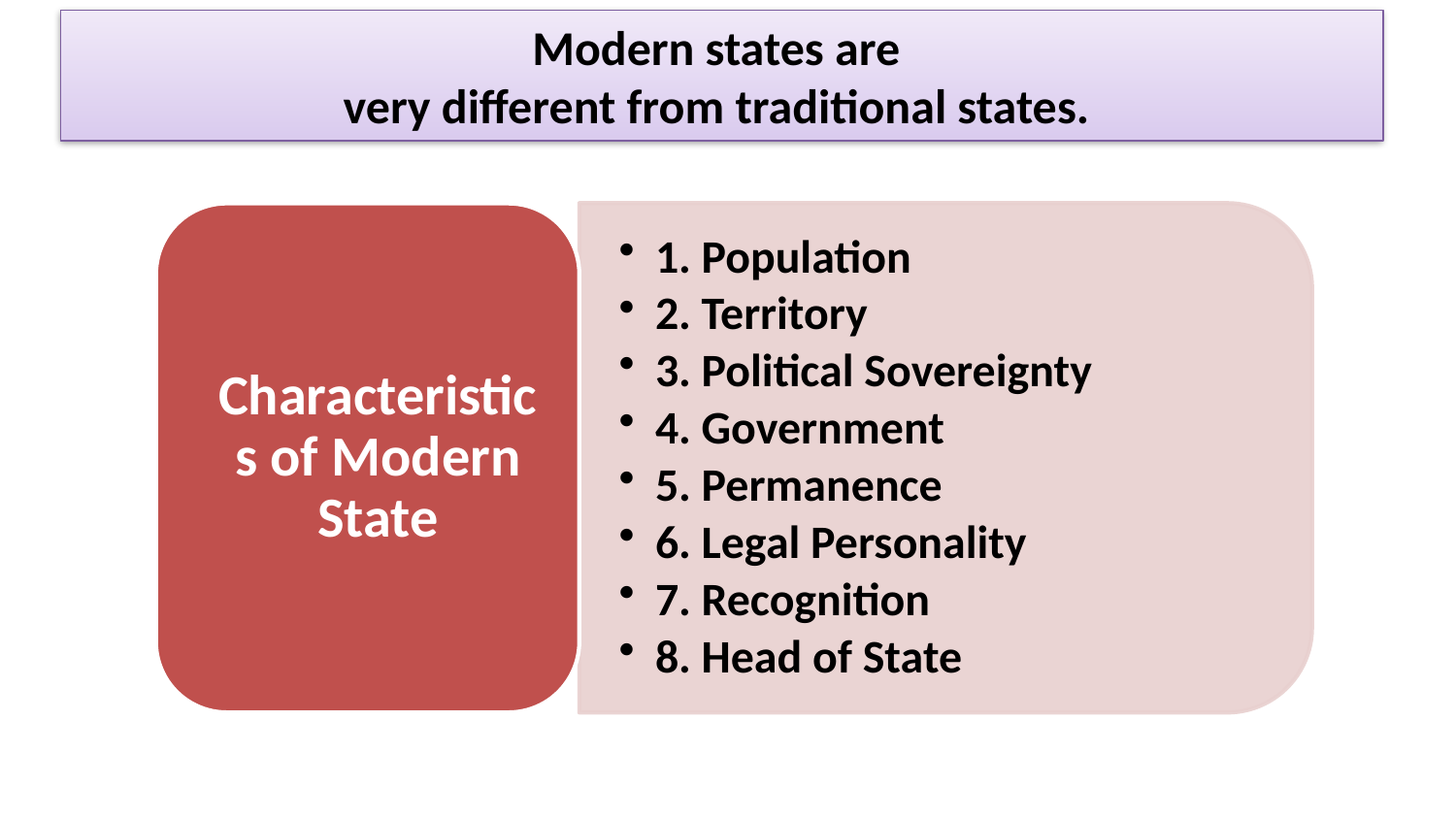

Modern states are
very different from traditional states.
1. Population
2. Territory
3. Political Sovereignty
4. Government
5. Permanence
6. Legal Personality
7. Recognition
8. Head of State
Characteristics of Modern State